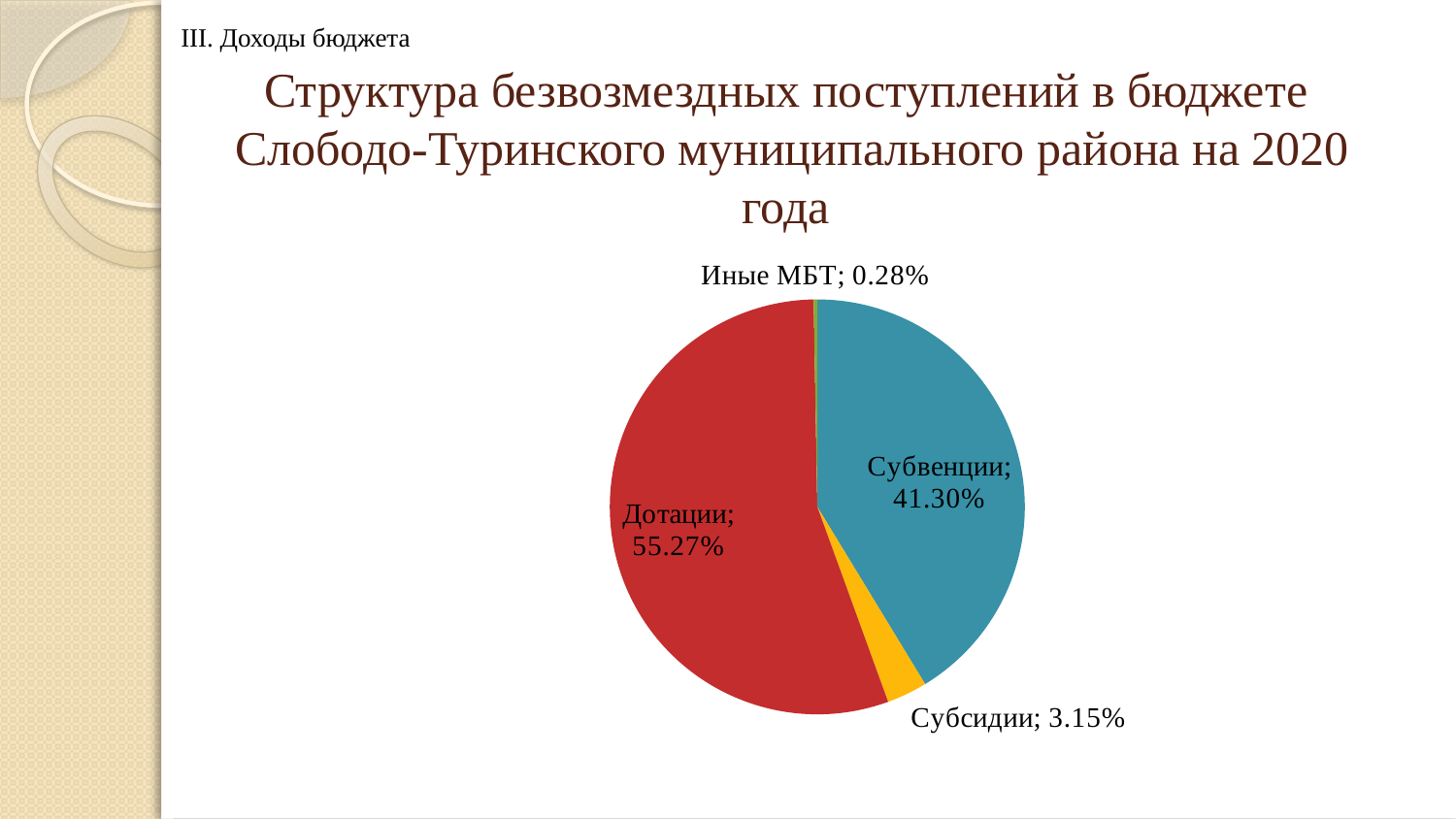

III. Доходы бюджета
# Структура безвозмездных поступлений в бюджете Слободо-Туринского муниципального района на 2020 года

### Chart

| Category | Продажи |
|---|---|
| Субвенции | 0.413 |
| Субсидии | 0.0315 |
| Дотации | 0.5527 |
| Иные МБТ | 0.0028 |